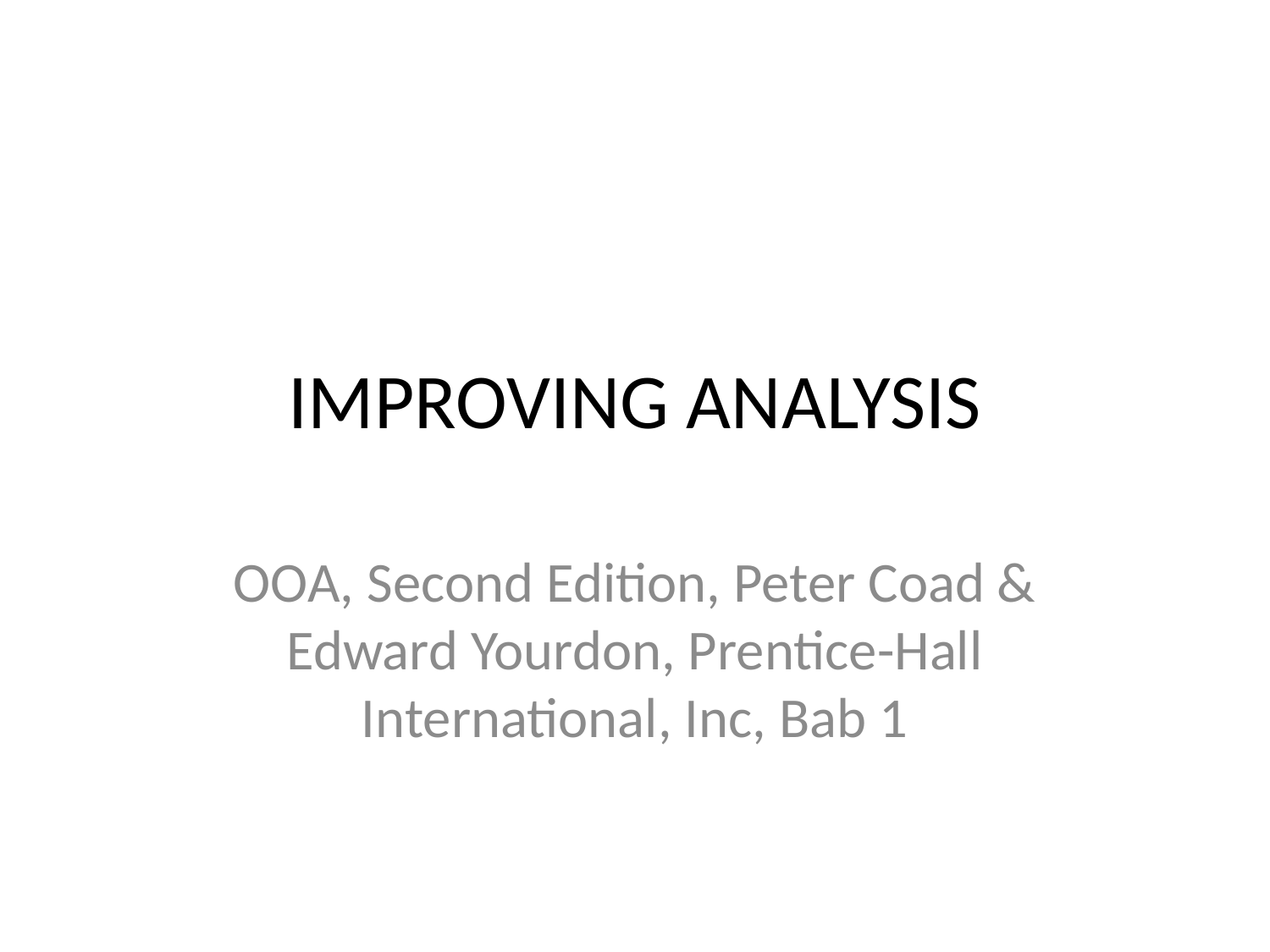

# IMPROVING ANALYSIS
OOA, Second Edition, Peter Coad & Edward Yourdon, Prentice-Hall International, Inc, Bab 1